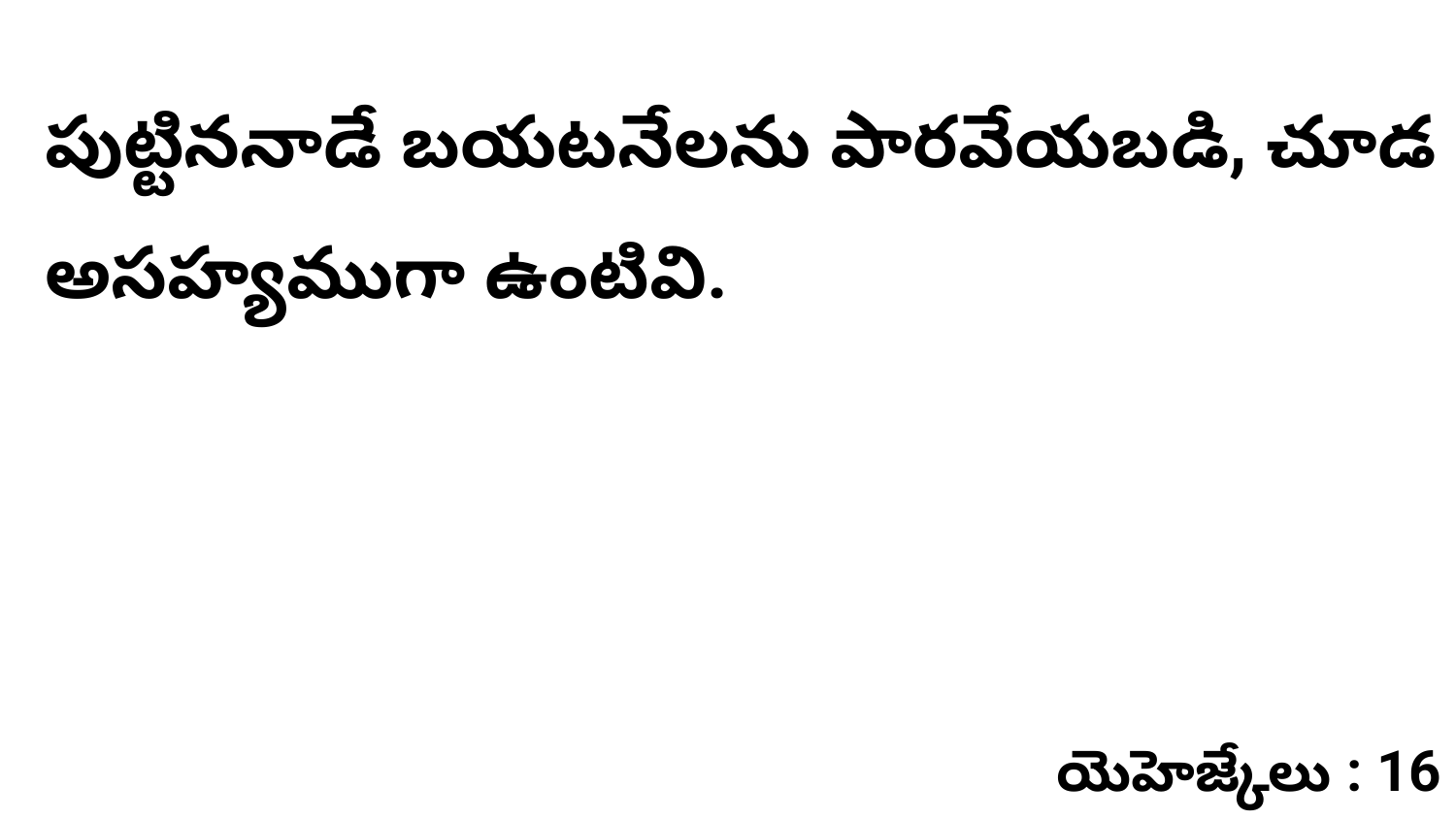

పుట్టిననాడే బయటనేలను పారవేయబడి, చూడ అసహ్యముగా ఉంటివి.
యెహెజ్కేలు : 16